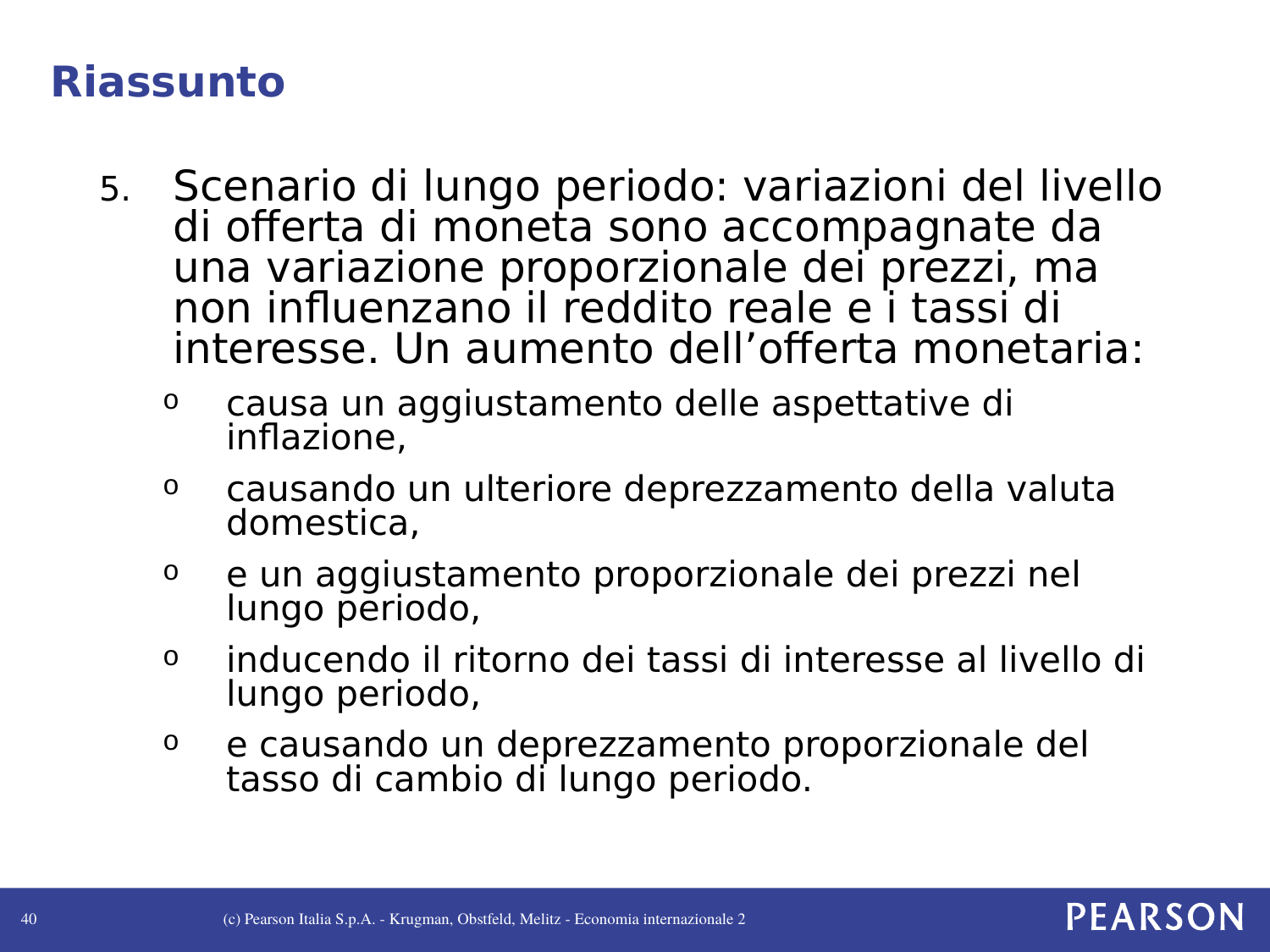

# Riassunto
Scenario di lungo periodo: variazioni del livello di offerta di moneta sono accompagnate da una variazione proporzionale dei prezzi, ma non influenzano il reddito reale e i tassi di interesse. Un aumento dell’offerta monetaria:
causa un aggiustamento delle aspettative di inflazione,
causando un ulteriore deprezzamento della valuta domestica,
e un aggiustamento proporzionale dei prezzi nel lungo periodo,
inducendo il ritorno dei tassi di interesse al livello di lungo periodo,
e causando un deprezzamento proporzionale del tasso di cambio di lungo periodo.
40
(c) Pearson Italia S.p.A. - Krugman, Obstfeld, Melitz - Economia internazionale 2